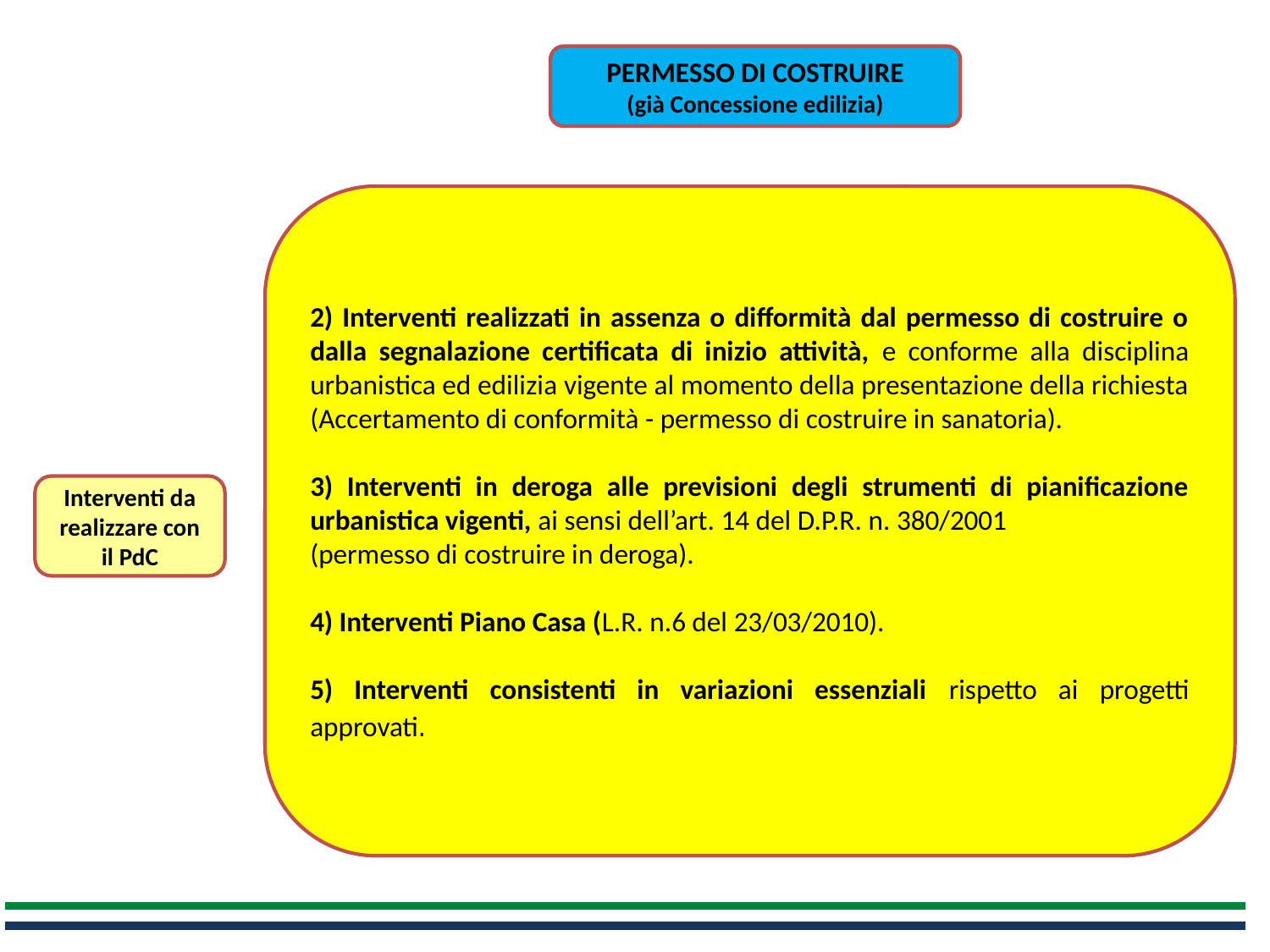

PERMESSO DI COSTRUIRE
(già Concessione edilizia)
2) Interventi realizzati in assenza o difformità dal permesso di costruire o dalla segnalazione certificata di inizio attività, e conforme alla disciplina urbanistica ed edilizia vigente al momento della presentazione della richiesta (Accertamento di conformità - permesso di costruire in sanatoria).

3) Interventi in deroga alle previsioni degli strumenti di pianificazione urbanistica vigenti, ai sensi dell’art. 14 del D.P.R. n. 380/2001
(permesso di costruire in deroga).

4) Interventi Piano Casa (L.R. n.6 del 23/03/2010).

5) Interventi consistenti in variazioni essenziali rispetto ai progetti approvati.
Interventi da realizzare con il PdC